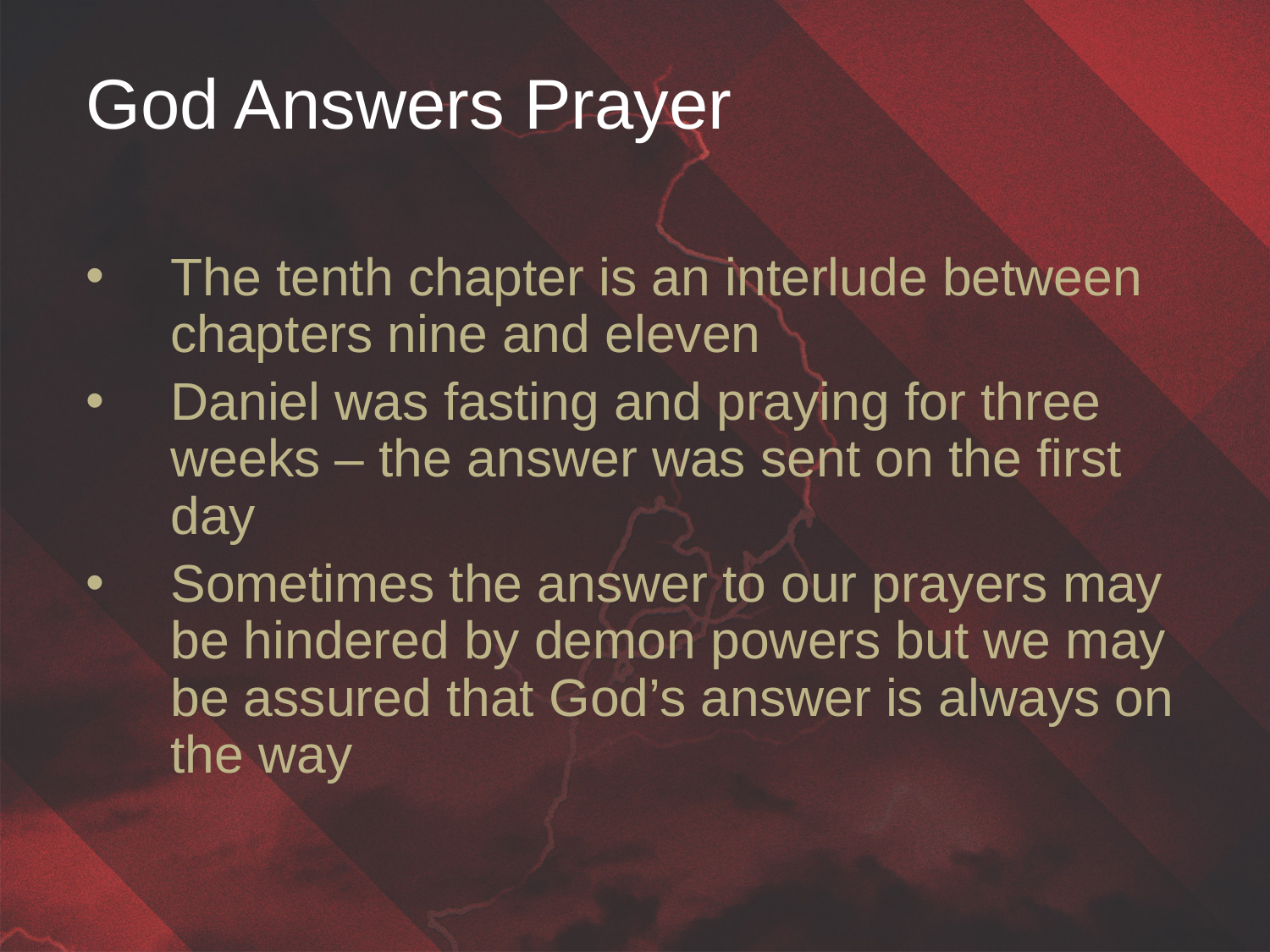

God Answers Prayer
The tenth chapter is an interlude between chapters nine and eleven
Daniel was fasting and praying for three weeks – the answer was sent on the first day
Sometimes the answer to our prayers may be hindered by demon powers but we may be assured that God’s answer is always on the way